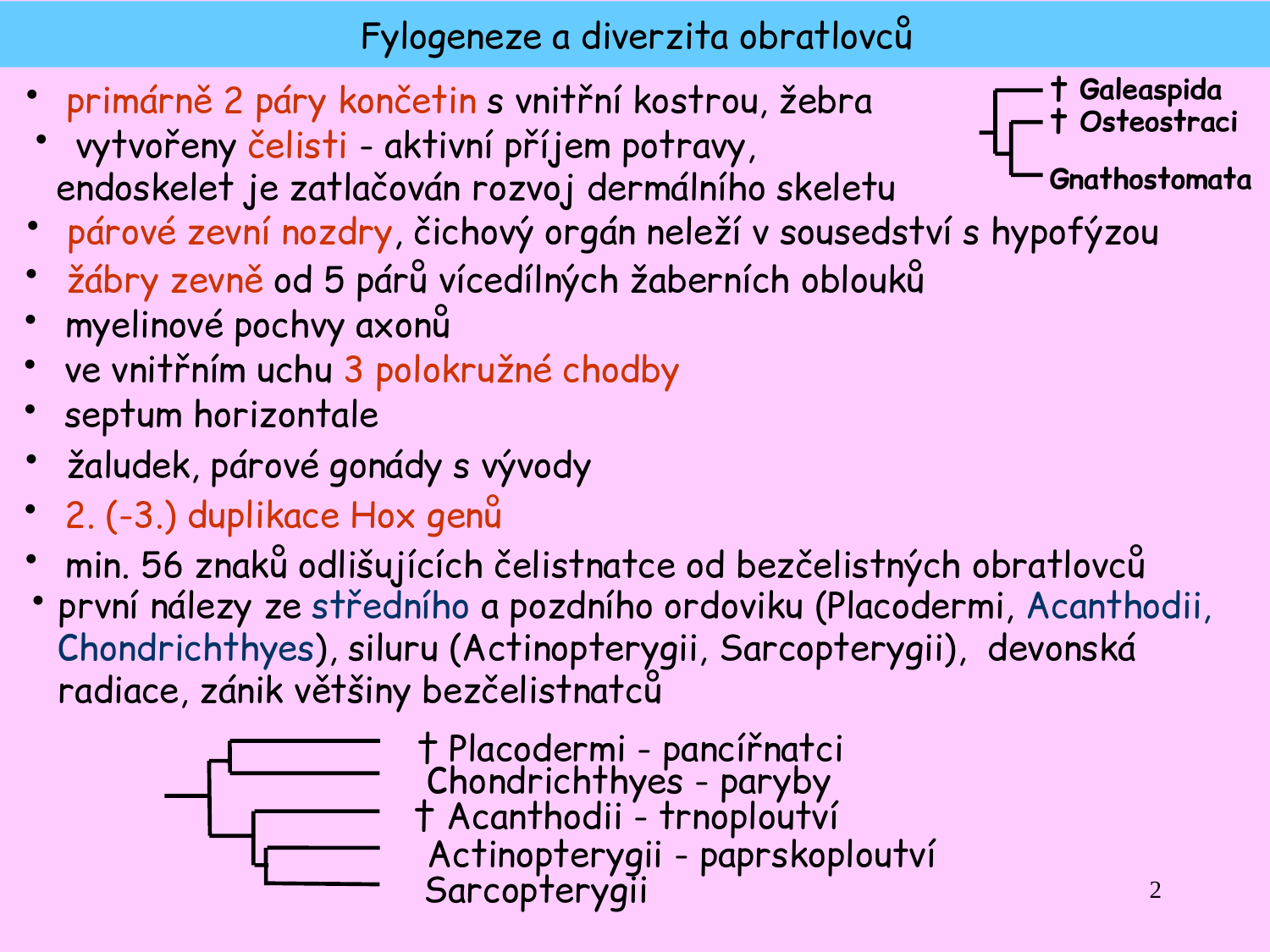

Fylogeneze a diverzita obratlovců
† Galeaspida

† Osteostraci

Gnathostomata
 primárně 2 páry končetin s vnitřní kostrou, žebra
 vytvořeny čelisti - aktivní příjem potravy,
  endoskelet je zatlačován rozvoj dermálního skeletu
 párové zevní nozdry, čichový orgán neleží v sousedství s hypofýzou
 žábry zevně od 5 párů vícedílných žaberních oblouků
 myelinové pochvy axonů
 ve vnitřním uchu 3 polokružné chodby
 septum horizontale
 žaludek, párové gonády s vývody
 2. (-3.) duplikace Hox genů
 min. 56 znaků odlišujících čelistnatce od bezčelistných obratlovců
první nálezy ze středního a pozdního ordoviku (Placodermi, Acanthodii, Chondrichthyes), siluru (Actinopterygii, Sarcopterygii),  devonská radiace, zánik většiny bezčelistnatců
† Placodermi - pancířnatci
  Chondrichthyes - paryby
† Acanthodii - trnoploutví
  Actinopterygii - paprskoploutví
  Sarcopterygii

2